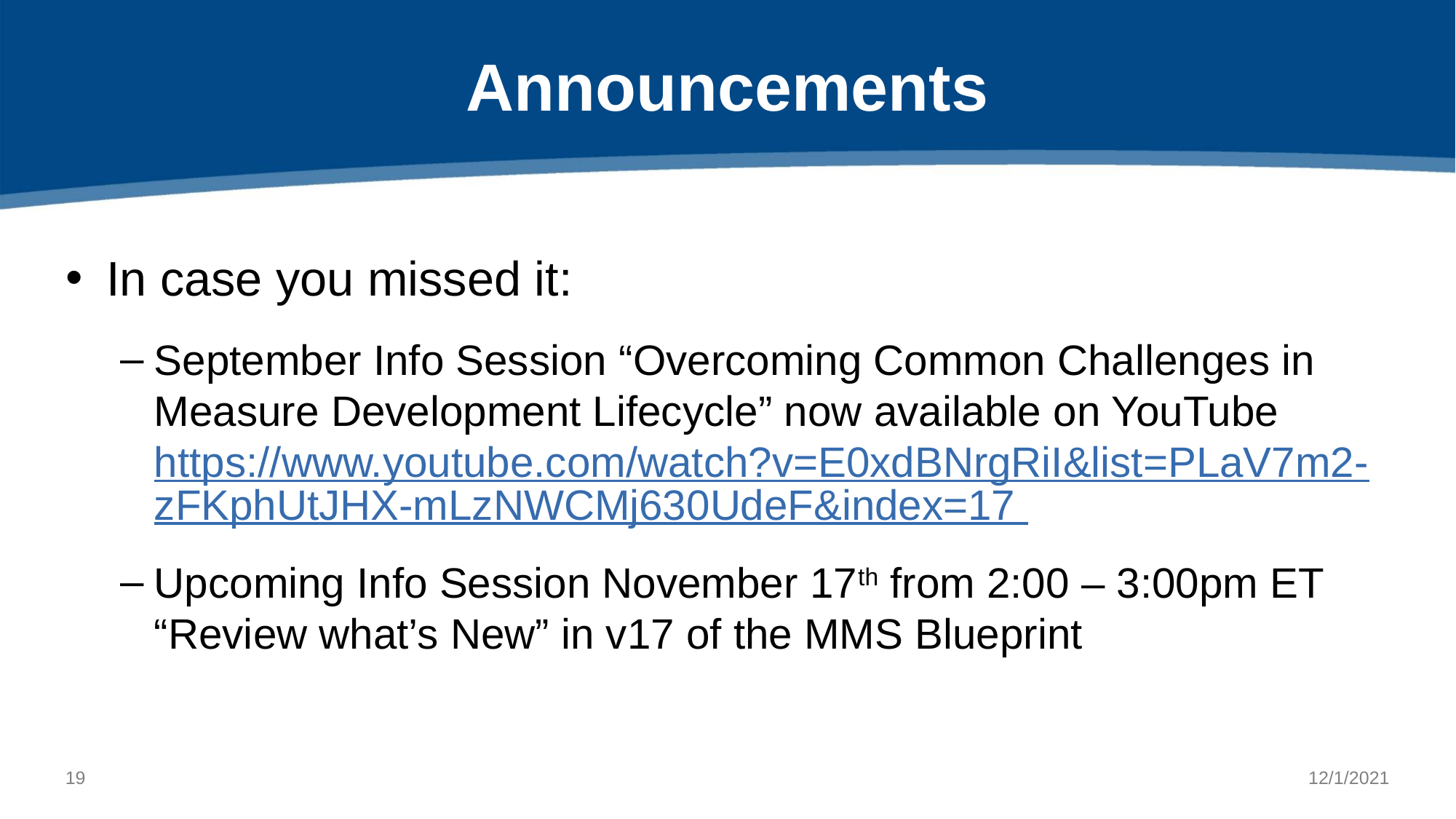

# Announcements
In case you missed it:
September Info Session “Overcoming Common Challenges in Measure Development Lifecycle” now available on YouTube https://www.youtube.com/watch?v=E0xdBNrgRiI&list=PLaV7m2-zFKphUtJHX-mLzNWCMj630UdeF&index=17
Upcoming Info Session November 17th from 2:00 – 3:00pm ET “Review what’s New” in v17 of the MMS Blueprint

19
12/1/2021